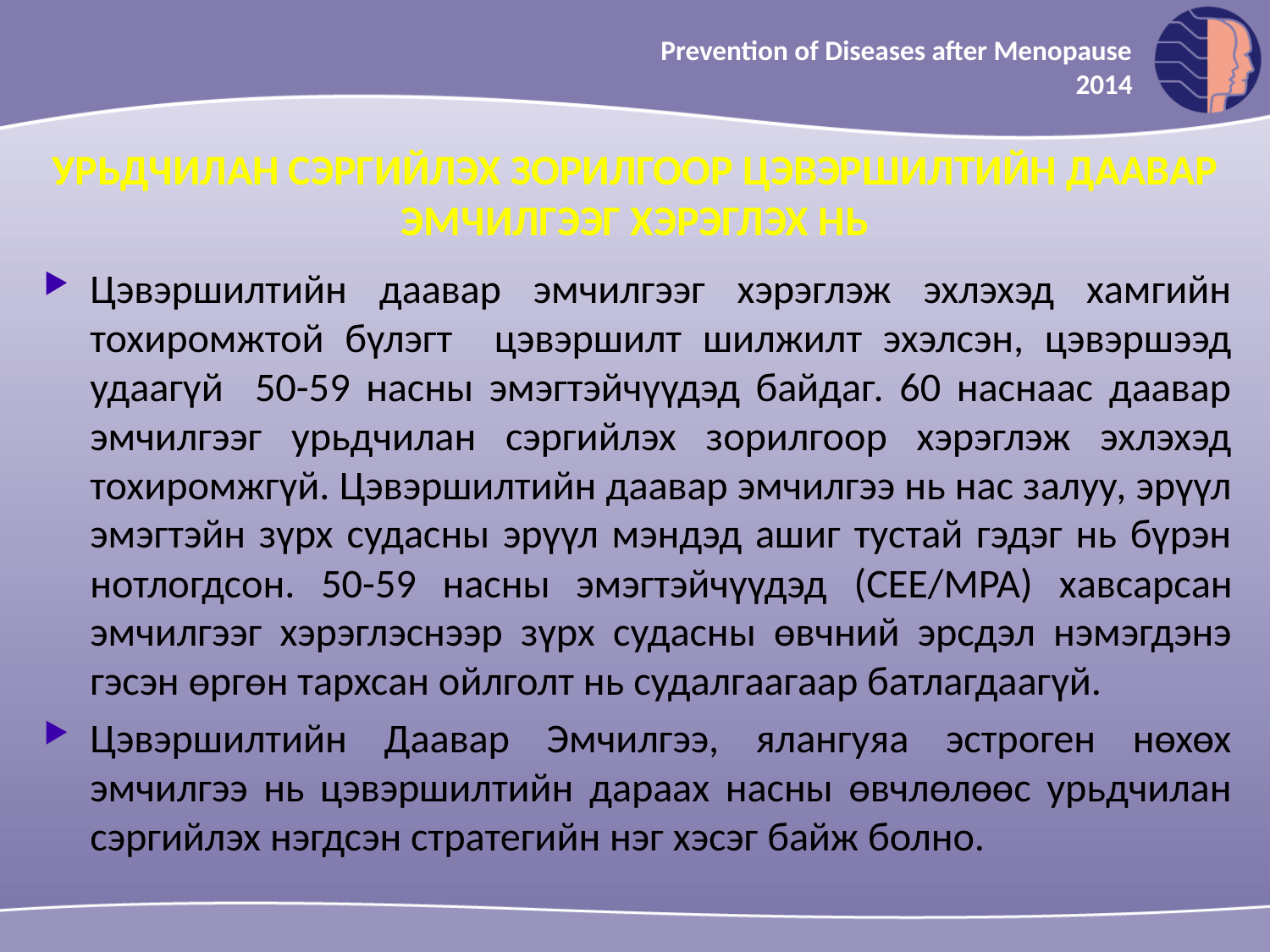

Prevention of Diseases after Menopause
2014
УРЬДЧИЛАН СЭРГИЙЛЭХ ЗОРИЛГООР ЦЭВЭРШИЛТИЙН ДААВАР ЭМЧИЛГЭЭГ ХЭРЭГЛЭХ НЬ

Цэвэршилтийн даавар эмчилгээг хэрэглэж эхлэхэд хамгийн тохиромжтой бүлэгт  цэвэршилт шилжилт эхэлсэн, цэвэршээд удаагүй  50-59 насны эмэгтэйчүүдэд байдаг. 60 наснаас даавар эмчилгээг урьдчилан сэргийлэх зорилгоор хэрэглэж эхлэхэд тохиромжгүй. Цэвэршилтийн даавар эмчилгээ нь нас залуу, эрүүл эмэгтэйн зүрх судасны эрүүл мэндэд ашиг тустай гэдэг нь бүрэн нотлогдсон. 50-59 насны эмэгтэйчүүдэд (CEE/MPA) хавсарсан эмчилгээг хэрэглэснээр зүрх судасны өвчний эрсдэл нэмэгдэнэ гэсэн өргөн тархсан ойлголт нь судалгаагаар батлагдаагүй.
Цэвэршилтийн Даавар Эмчилгээ, ялангуяа эстроген нөхөх эмчилгээ нь цэвэршилтийн дараах насны өвчлөлөөс урьдчилан сэргийлэх нэгдсэн стратегийн нэг хэсэг байж болно.